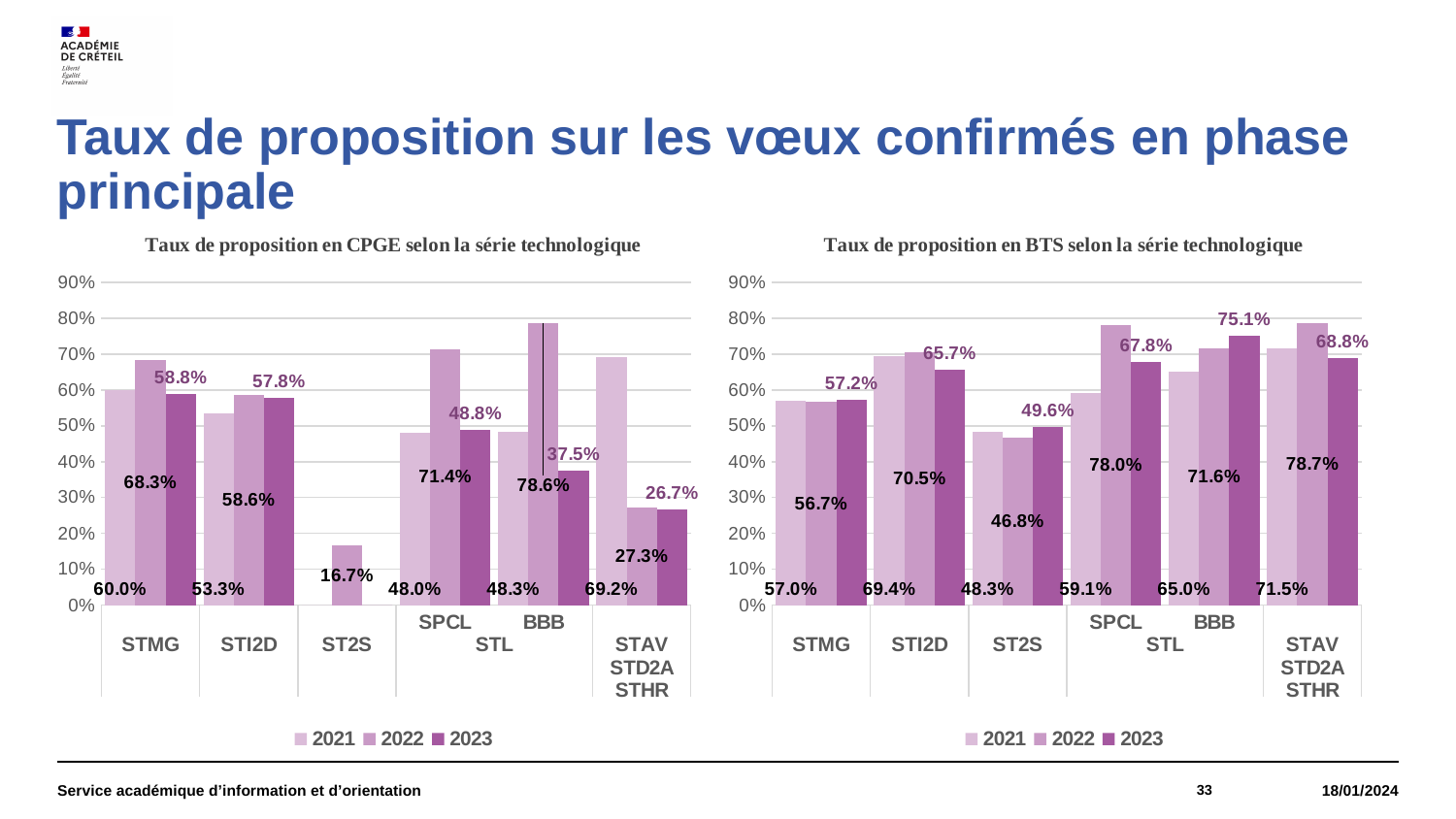

# Taux de proposition sur les vœux confirmés en phase principale

### Chart

| Category | 2021 | 2022 | 2023 |
|---|---|---|---|
|  | 0.6 | 0.6831275720164609 | 0.5881326352530541 |
|  | 0.5333333333333333 | 0.5863192182410424 | 0.5779036827195467 |
|  | 0.0 | 0.16666666666666666 | 0.0 |
| SPCL | 0.48 | 0.7142857142857143 | 0.4878048780487805 |
| BBB | 0.4827586206896552 | 0.7857142857142857 | 0.375 |
|  | 0.6923076923076923 | 0.2727272727272727 | 0.26666666666666666 |

### Chart

| Category | 2021 | 2022 | 2023 |
|---|---|---|---|
|  | 0.5698305084745763 | 0.567139282735613 | 0.5717726396917149 |
|  | 0.6942422236929185 | 0.705137227304715 | 0.6571601941747572 |
|  | 0.48293691830403307 | 0.4675467546754675 | 0.49607182940516276 |
| SPCL | 0.5912408759124088 | 0.7796610169491526 | 0.6776859504132231 |
| BBB | 0.65 | 0.7164179104477612 | 0.751219512195122 |
|  | 0.715 | 0.7870967741935484 | 0.6881720430107527 |
Service académique d’information et d’orientation
33
18/01/2024